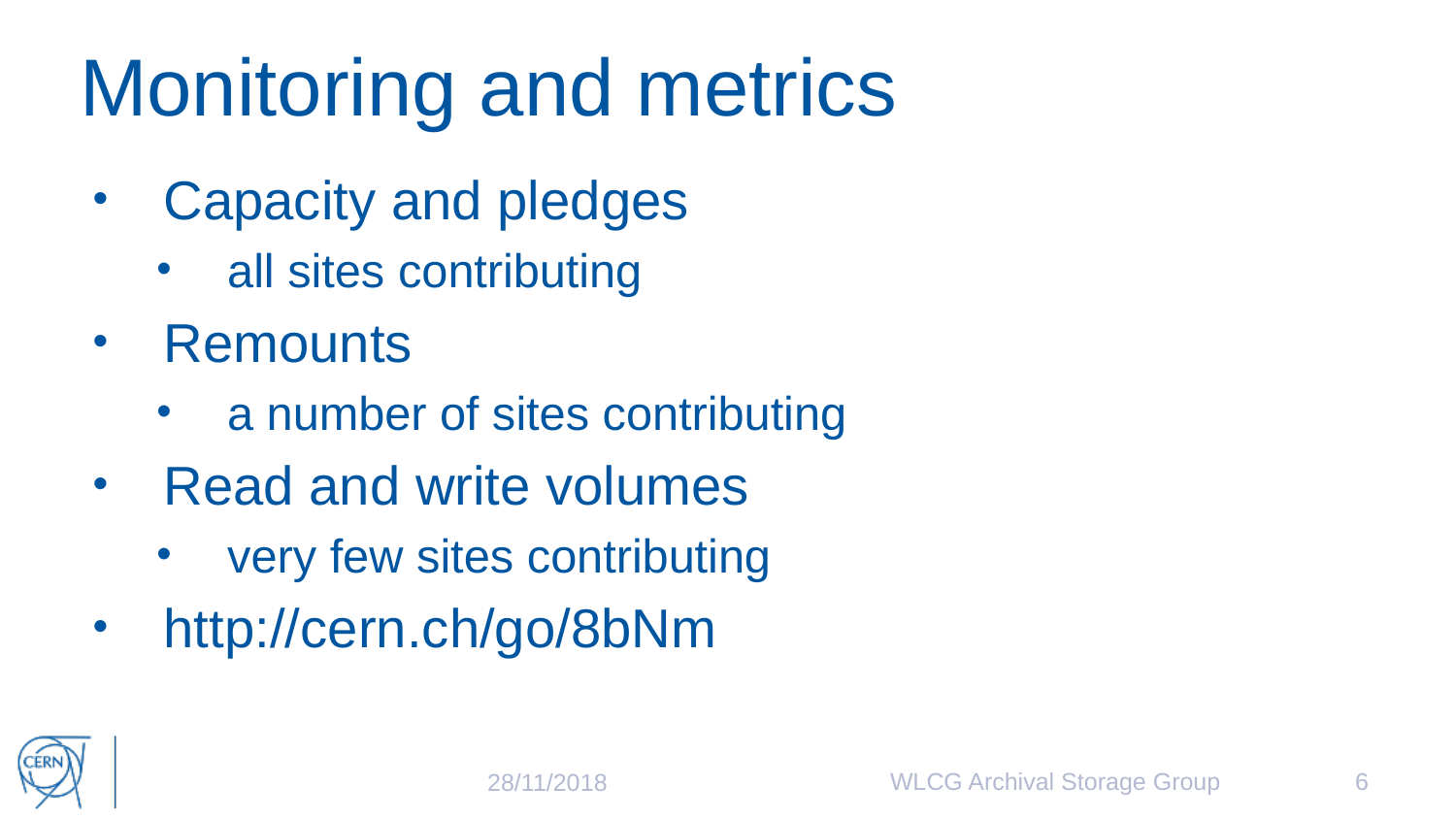

# Monitoring and metrics
Capacity and pledges
all sites contributing
Remounts
a number of sites contributing
Read and write volumes
very few sites contributing
http://cern.ch/go/8bNm

WLCG Archival Storage Group
6
28/11/2018